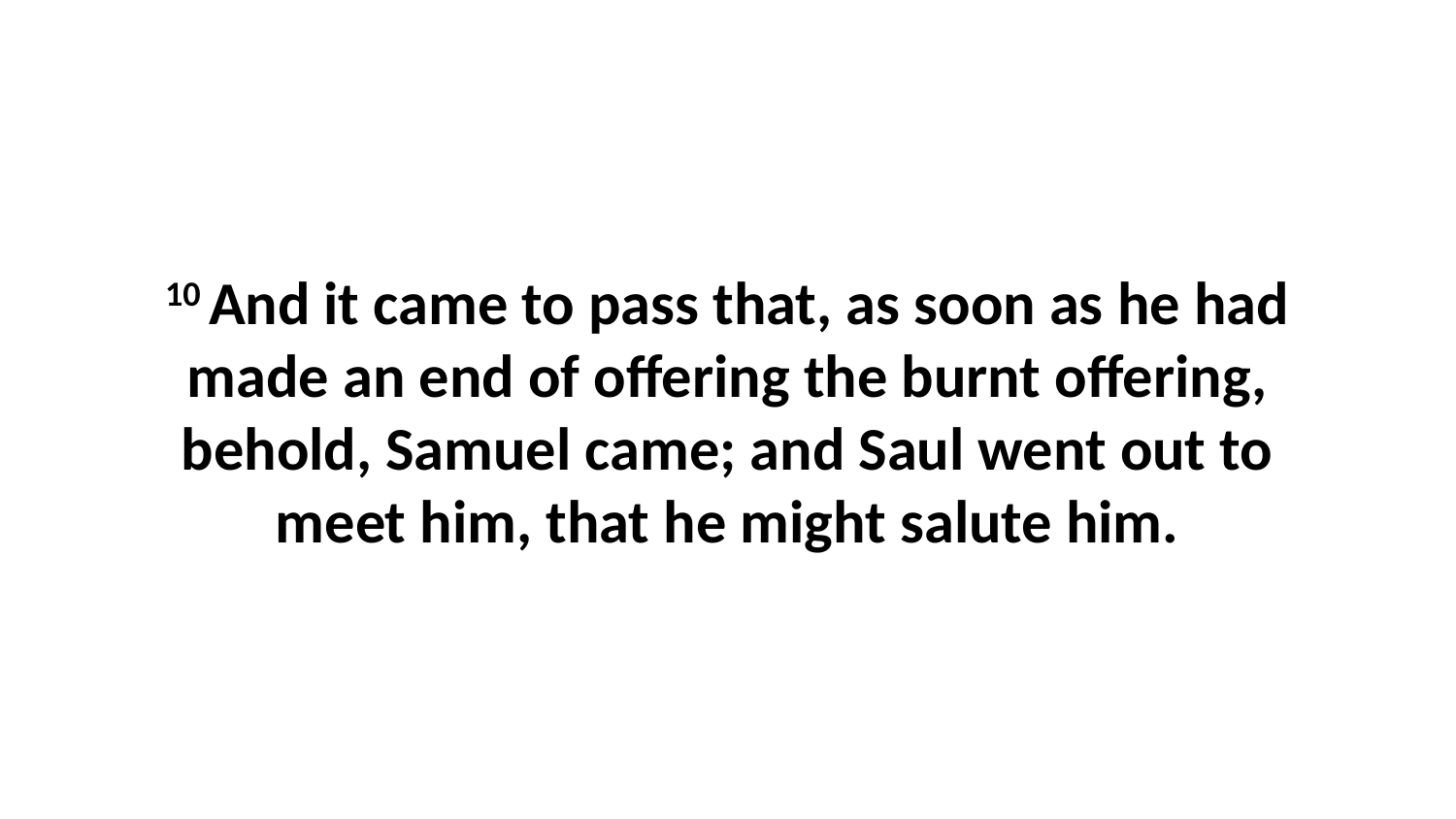

10 And it came to pass that, as soon as he had made an end of offering the burnt offering, behold, Samuel came; and Saul went out to meet him, that he might salute him.